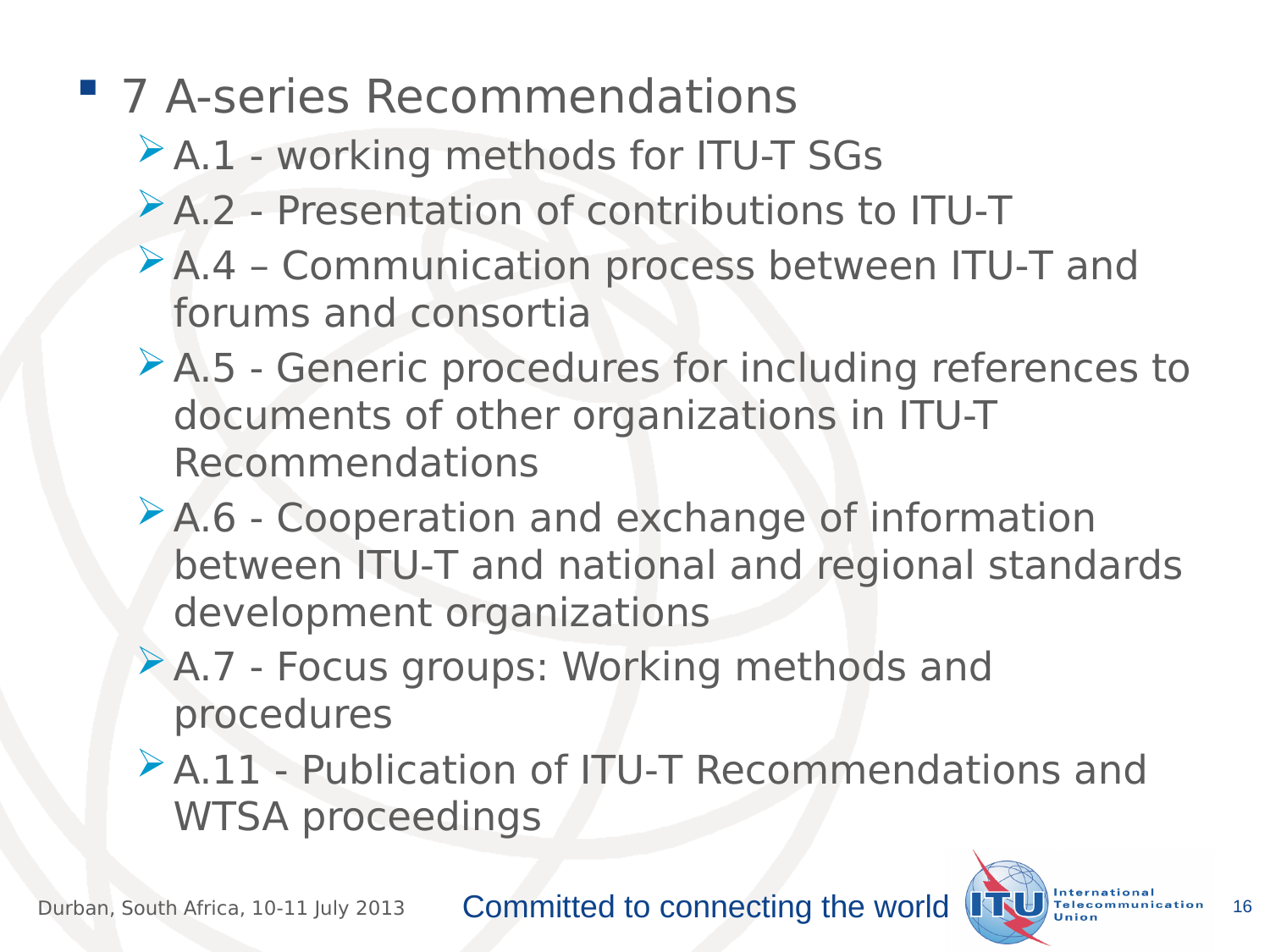

7 A-series Recommendations
A.1 - working methods for ITU-T SGs
A.2 - Presentation of contributions to ITU‑T
A.4 – Communication process between ITU‑T and forums and consortia
A.5 - Generic procedures for including references to documents of other organizations in ITU-T Recommendations
A.6 - Cooperation and exchange of information between ITU‑T and national and regional standards development organizations
A.7 - Focus groups: Working methods and procedures
A.11 - Publication of ITU‑T Recommendations and WTSA proceedings
16